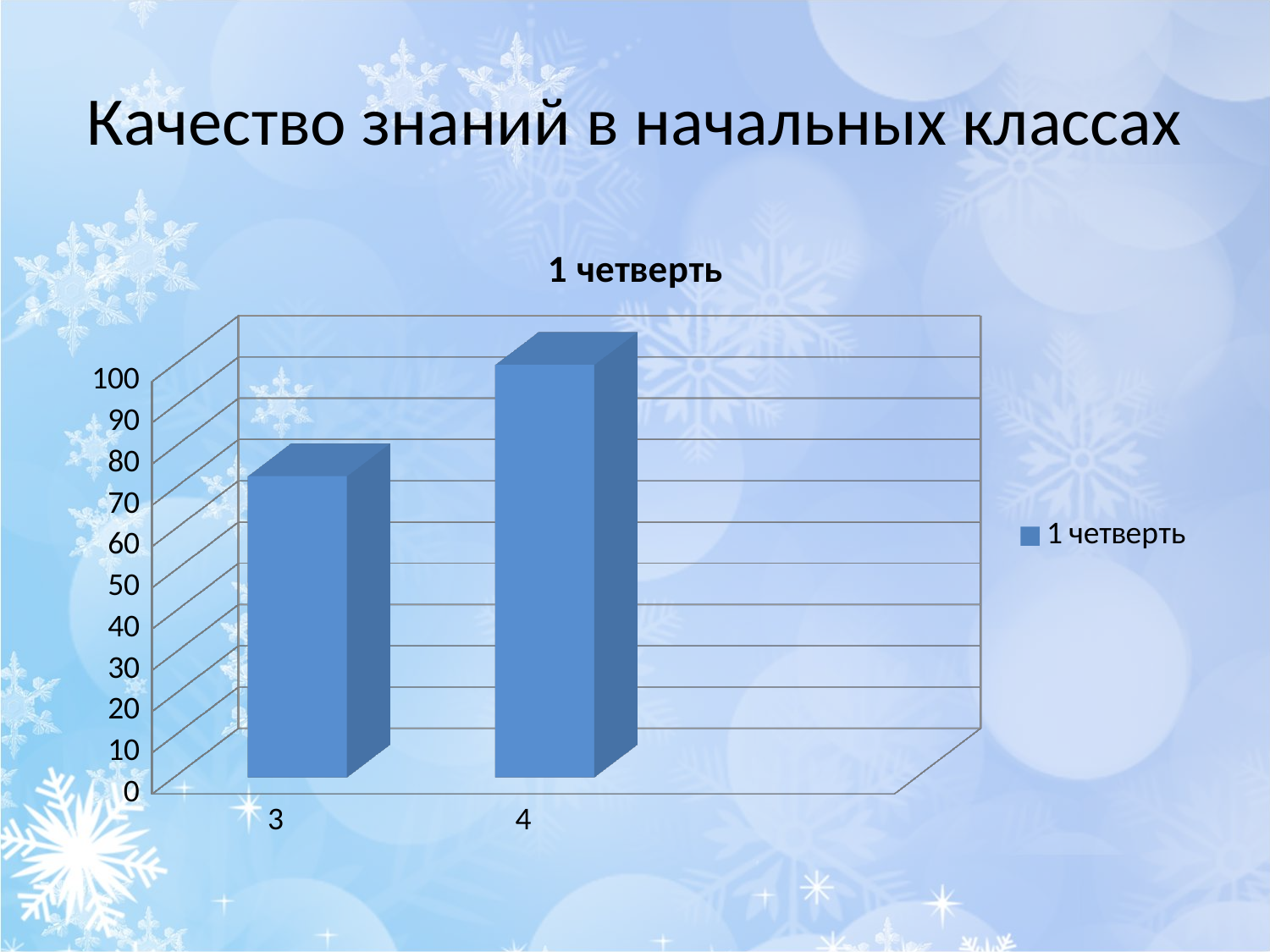

# Качество знаний в начальных классах

[unsupported chart]